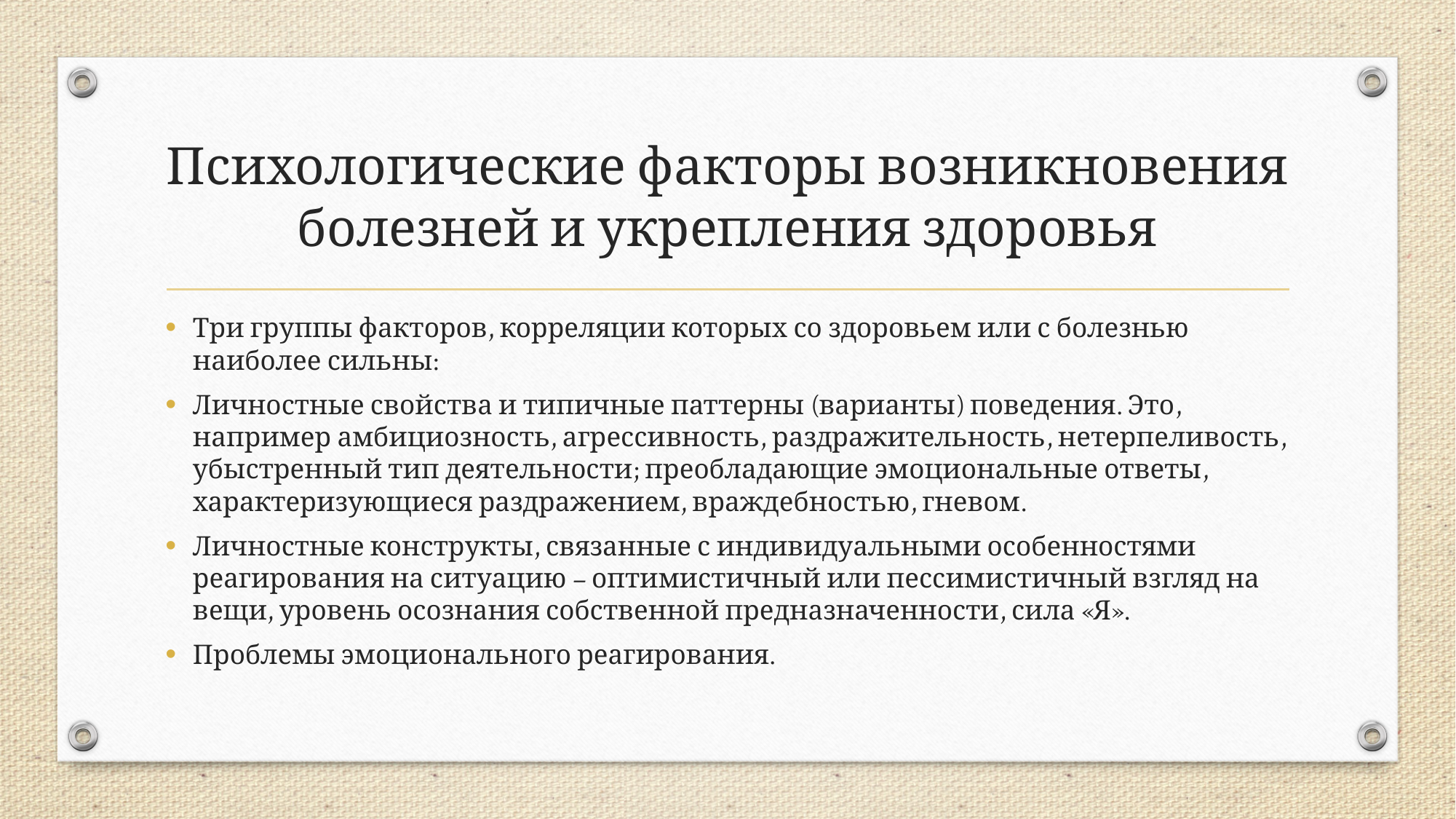

# Психологические факторы возникновения болезней и укрепления здоровья
Три группы факторов, корреляции которых со здоровьем или с болезнью наиболее сильны:
Личностные свойства и типичные паттерны (варианты) поведения. Это, например амбициозность, агрессивность, раздражительность, нетерпеливость, убыстренный тип деятельности; преобладающие эмоциональные ответы, характеризующиеся раздражением, враждебностью, гневом.
Личностные конструкты, связанные с индивидуальными особенностями реагирования на ситуацию – оптимистичный или пессимистичный взгляд на вещи, уровень осознания собственной предназначенности, сила «Я».
Проблемы эмоционального реагирования.